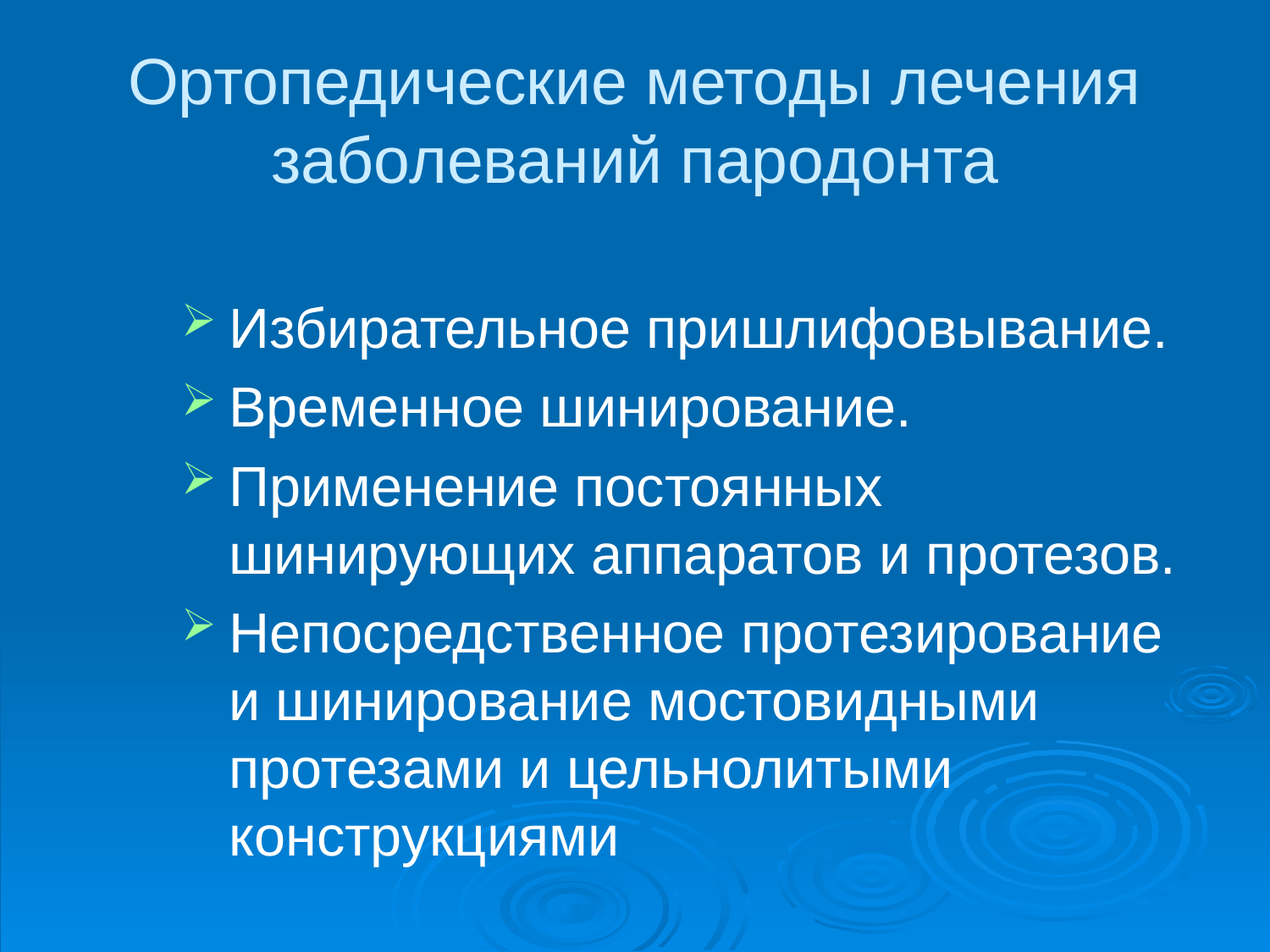

Ортопедические методы лечения заболеваний пародонта
Избирательное пришлифовывание.
Временное шинирование.
Применение постоянных шинирующих аппаратов и протезов.
Непосредственное протезирование и шинирование мостовидными протезами и цельнолитыми конструкциями